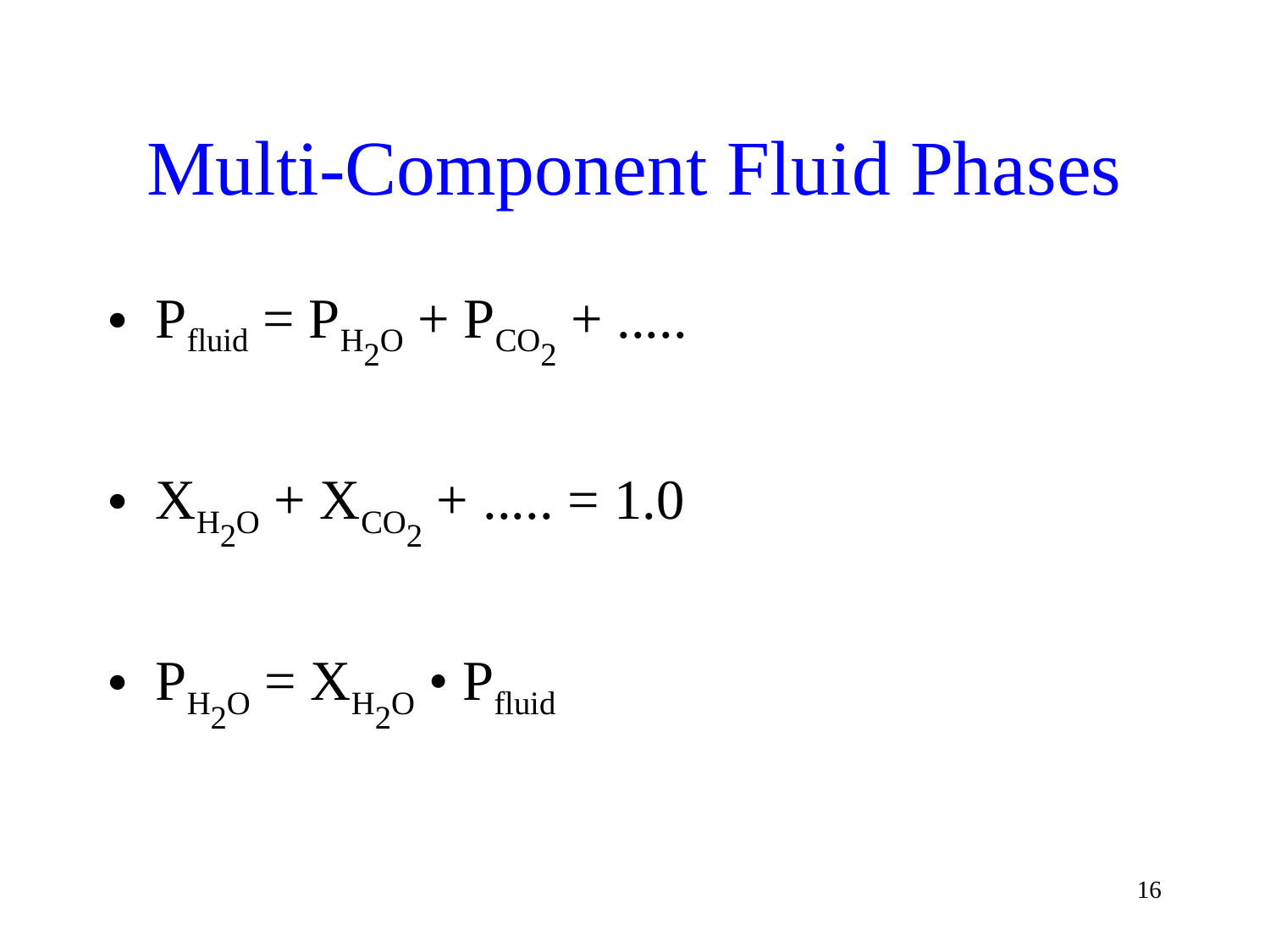

# Multi-Component Fluid Phases
Pfluid = PH2O + PCO2 + .....

XH2O + XCO2 + ..... = 1.0

PH2O = XH2O • Pfluid

16